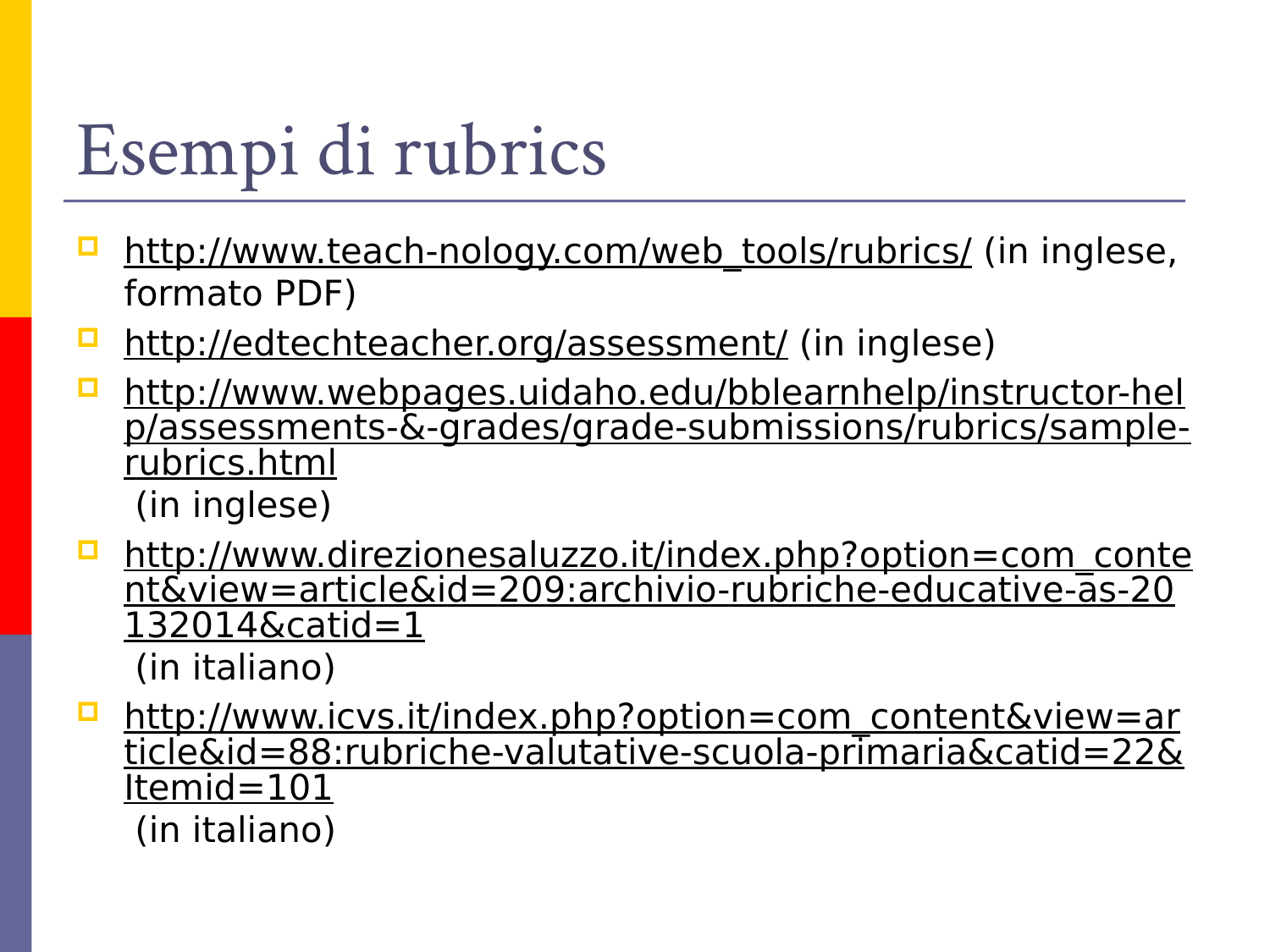

# Esempi di rubrics
http://www.teach-nology.com/web_tools/rubrics/ (in inglese, formato PDF)
http://edtechteacher.org/assessment/ (in inglese)
http://www.webpages.uidaho.edu/bblearnhelp/instructor-help/assessments-&-grades/grade-submissions/rubrics/sample-rubrics.html (in inglese)
http://www.direzionesaluzzo.it/index.php?option=com_content&view=article&id=209:archivio-rubriche-educative-as-20132014&catid=1 (in italiano)
http://www.icvs.it/index.php?option=com_content&view=article&id=88:rubriche-valutative-scuola-primaria&catid=22&Itemid=101 (in italiano)